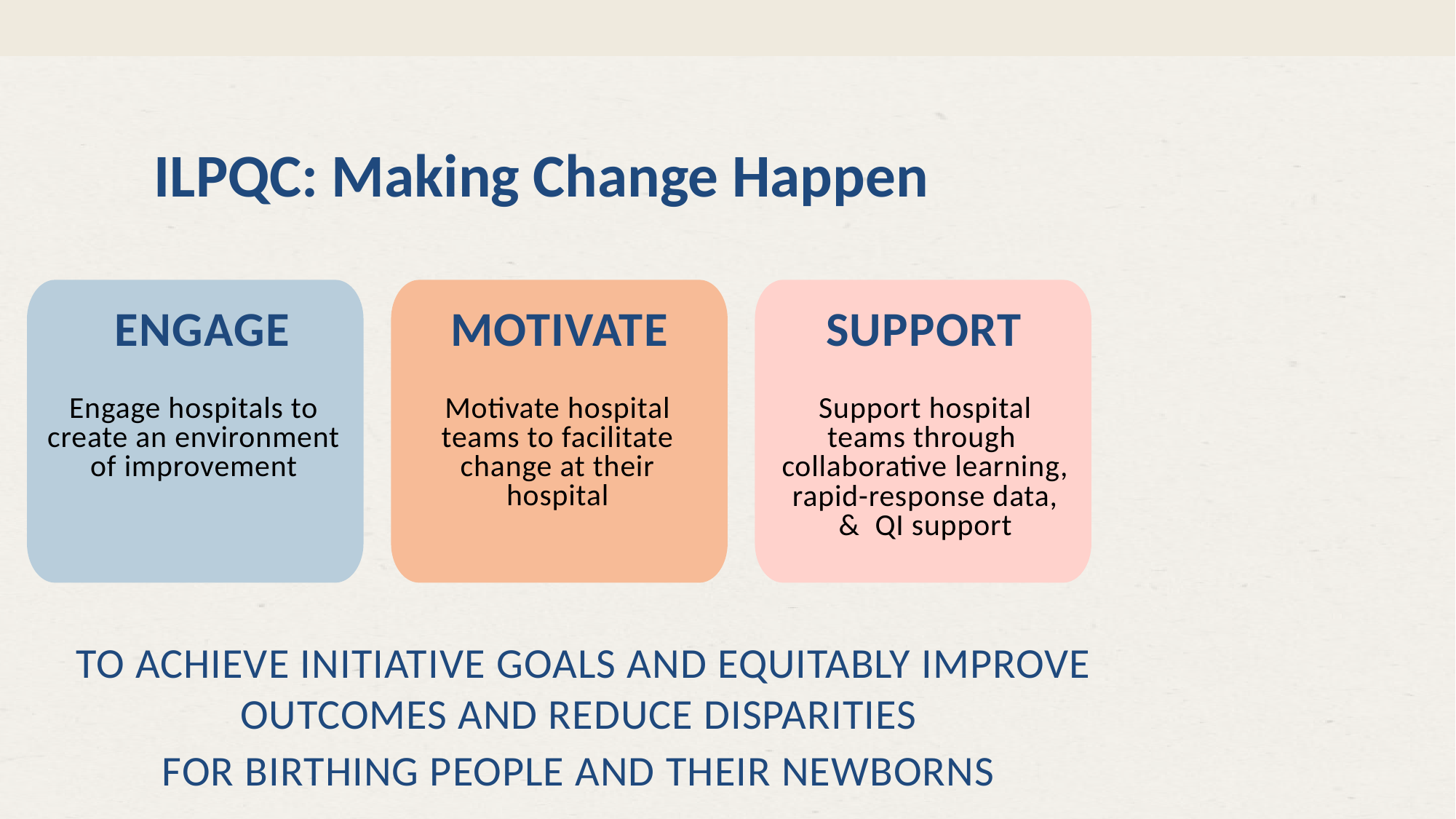

ILPQC: Making Change Happen

ENGAGE
MOTIVATE​
SUPPORT
Engage hospitals to create an environment of improvement
Motivate hospital teams to facilitate change at their hospital
Support hospital teams through
collaborative learning, rapid-response data, &  QI support​
TO ACHIEVE INITIATIVE GOALS AND EQUITABLY IMPROVE OUTCOMES AND REDUCE DISPARITIES
FOR BIRTHING PEOPLE AND THEIR NEWBORNS